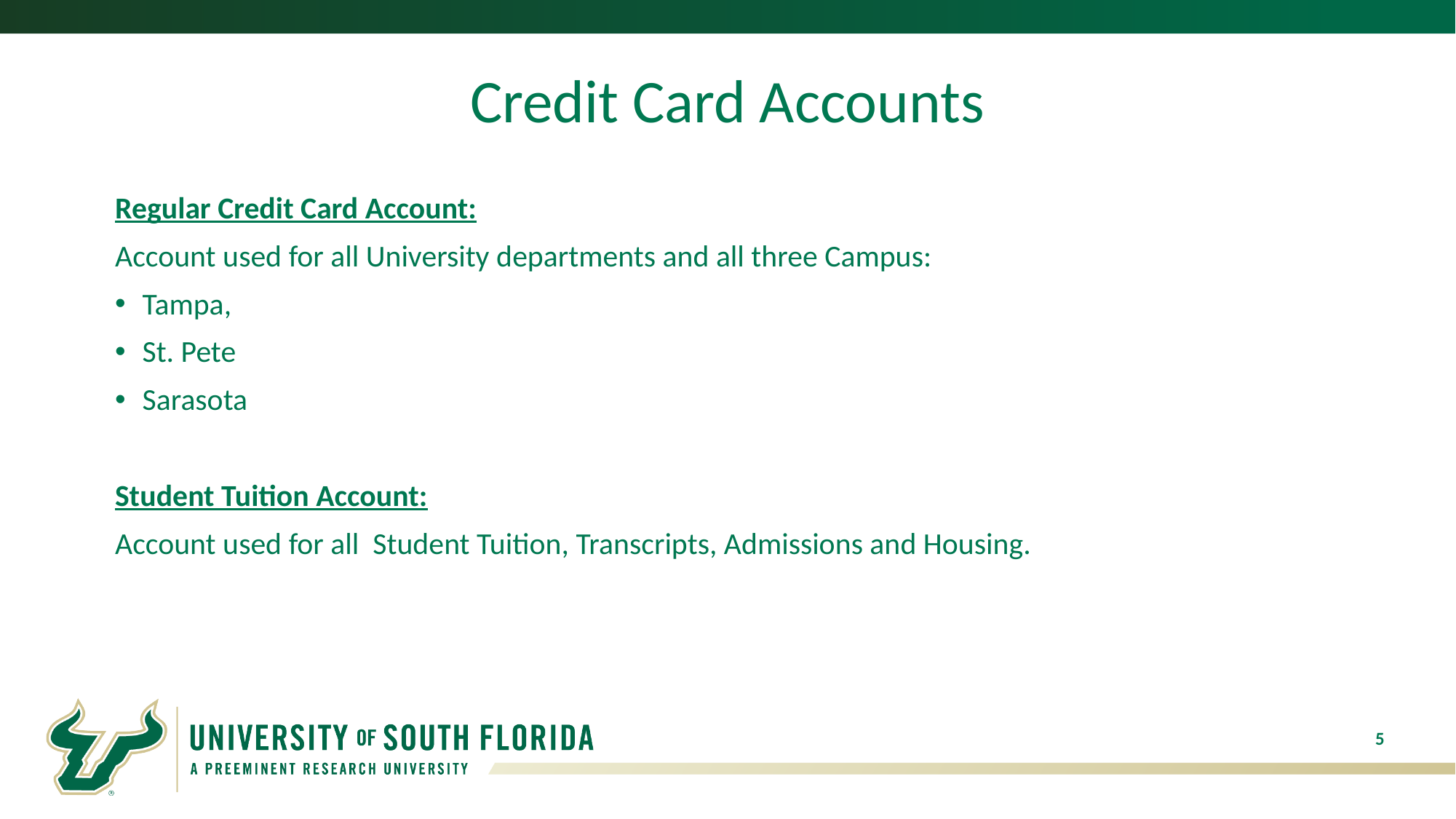

Credit Card Accounts
Regular Credit Card Account:
Account used for all University departments and all three Campus:
Tampa,
St. Pete
Sarasota

Student Tuition Account:
Account used for all  Student Tuition, Transcripts, Admissions and Housing.

5